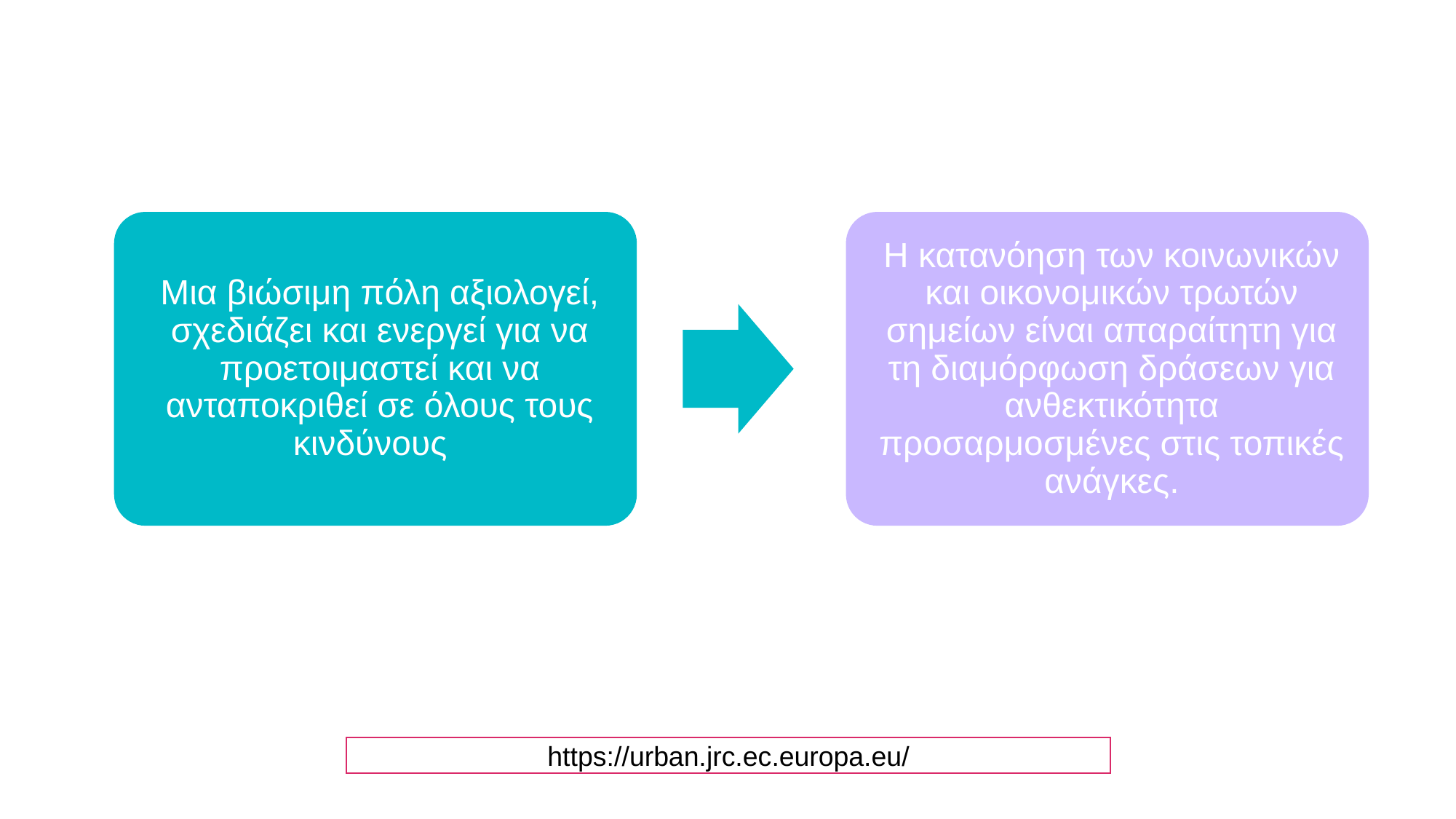

Μια βιώσιμη πόλη αξιολογεί, σχεδιάζει και ενεργεί για να προετοιμαστεί και να ανταποκριθεί σε όλους τους κινδύνους

Η κατανόηση των κοινωνικών και οικονομικών τρωτών σημείων είναι απαραίτητη για τη διαμόρφωση δράσεων για ανθεκτικότητα προσαρμοσμένες στις τοπικές ανάγκες.
https://urban.jrc.ec.europa.eu/